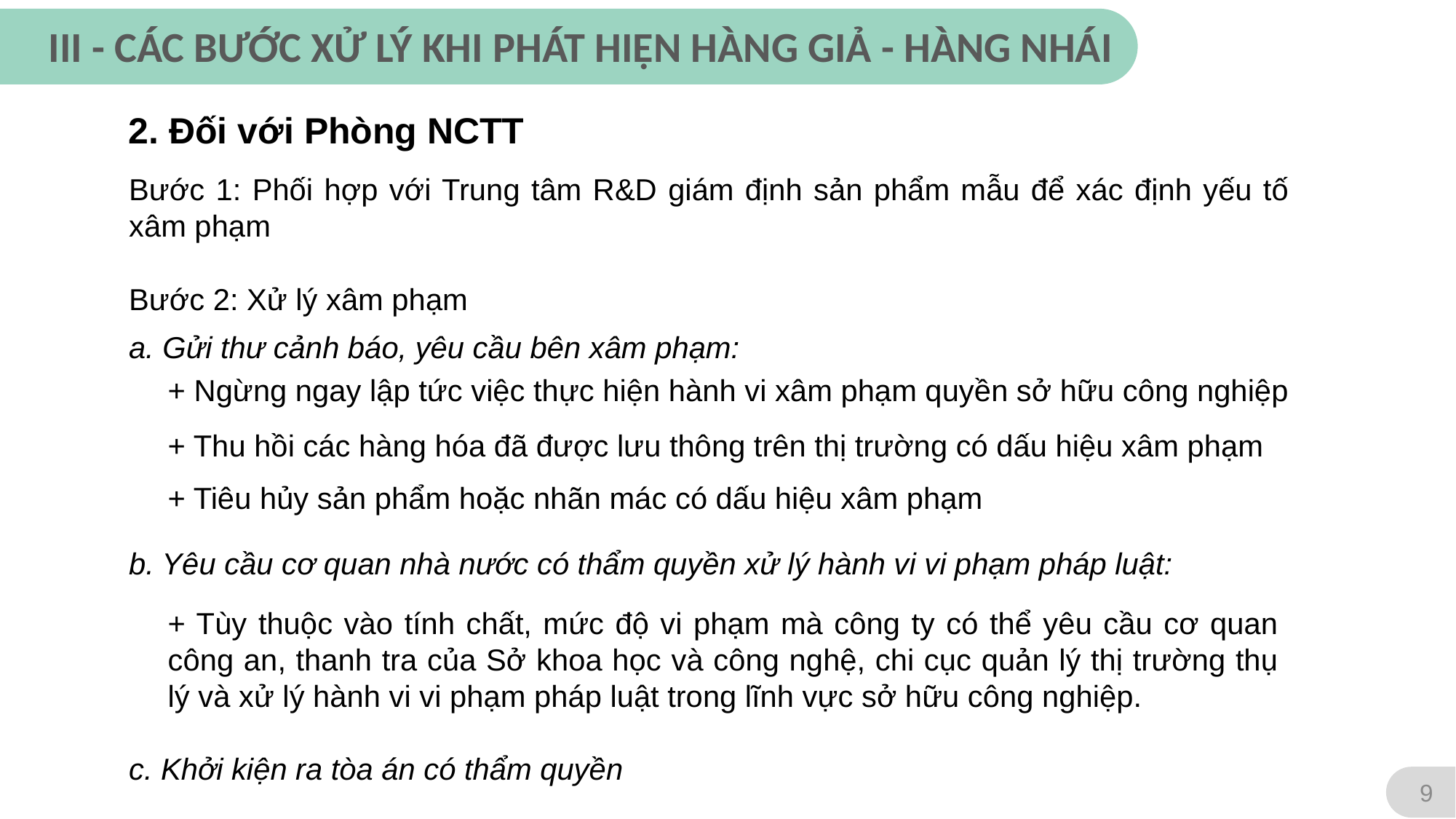

III - CÁC BƯỚC XỬ LÝ KHI PHÁT HIỆN HÀNG GIẢ - HÀNG NHÁI
2. Đối với Phòng NCTT
Bước 1: Phối hợp với Trung tâm R&D giám định sản phẩm mẫu để xác định yếu tố xâm phạm
Bước 2: Xử lý xâm phạm
a. Gửi thư cảnh báo, yêu cầu bên xâm phạm:
+ Ngừng ngay lập tức việc thực hiện hành vi xâm phạm quyền sở hữu công nghiệp
+ Thu hồi các hàng hóa đã được lưu thông trên thị trường có dấu hiệu xâm phạm
+ Tiêu hủy sản phẩm hoặc nhãn mác có dấu hiệu xâm phạm
b. Yêu cầu cơ quan nhà nước có thẩm quyền xử lý hành vi vi phạm pháp luật:
+ Tùy thuộc vào tính chất, mức độ vi phạm mà công ty có thể yêu cầu cơ quan công an, thanh tra của Sở khoa học và công nghệ, chi cục quản lý thị trường thụ lý và xử lý hành vi vi phạm pháp luật trong lĩnh vực sở hữu công nghiệp.
c. Khởi kiện ra tòa án có thẩm quyền
9